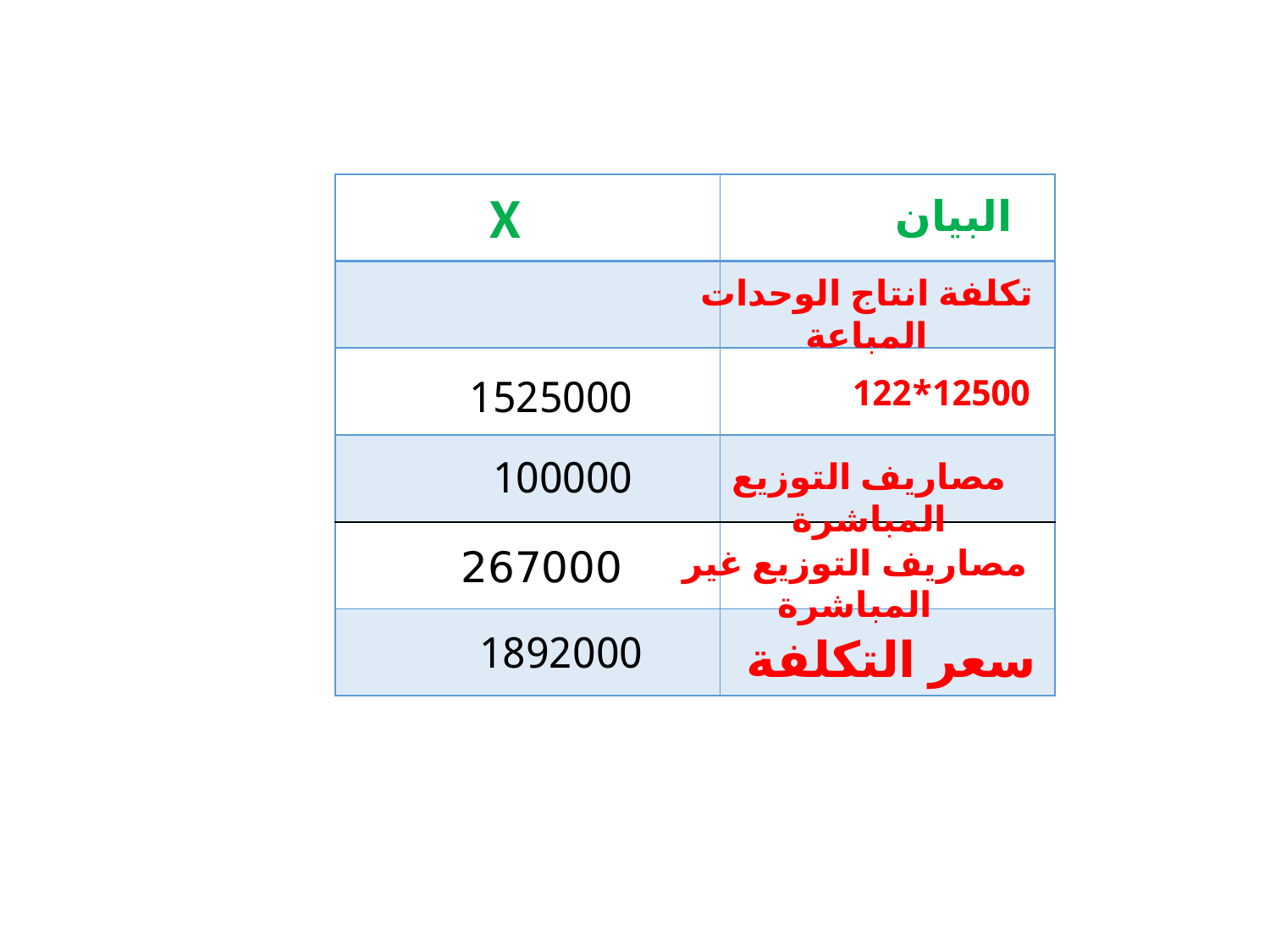

|  |  |
| --- | --- |
|  |  |
|  |  |
|  |  |
|  |  |
|  |  |
X
البيان
تكلفة انتاج الوحدات المباعة
12500*122
1525000
100000
مصاريف التوزيع المباشرة
267000
مصاريف التوزيع غير المباشرة
1892000
سعر التكلفة